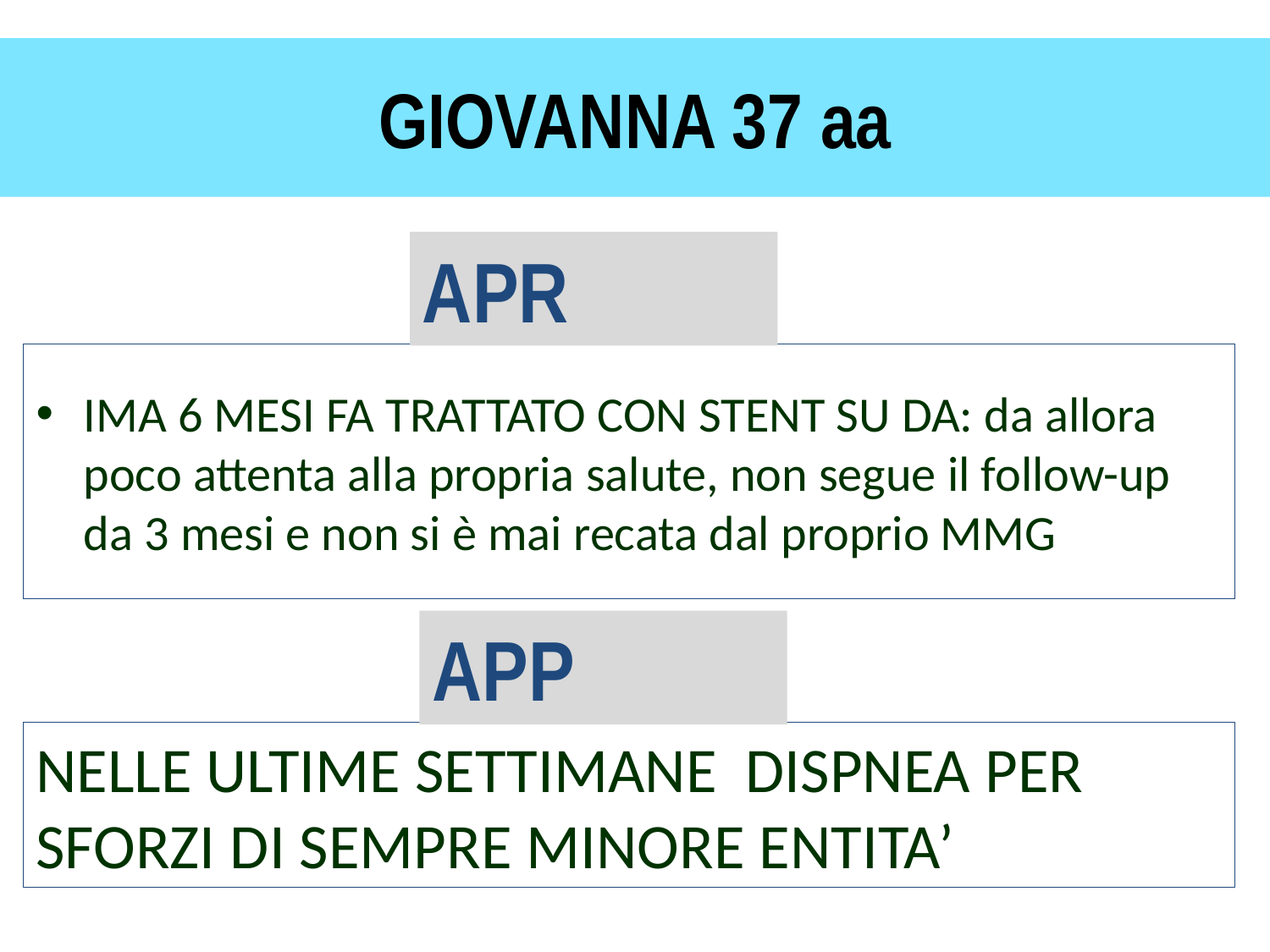

# GIOVANNA 37 aa
APR
IMA 6 MESI FA TRATTATO CON STENT SU DA: da allora poco attenta alla propria salute, non segue il follow-up da 3 mesi e non si è mai recata dal proprio MMG
APP
NELLE ULTIME SETTIMANE  DISPNEA PER SFORZI DI SEMPRE MINORE ENTITA’